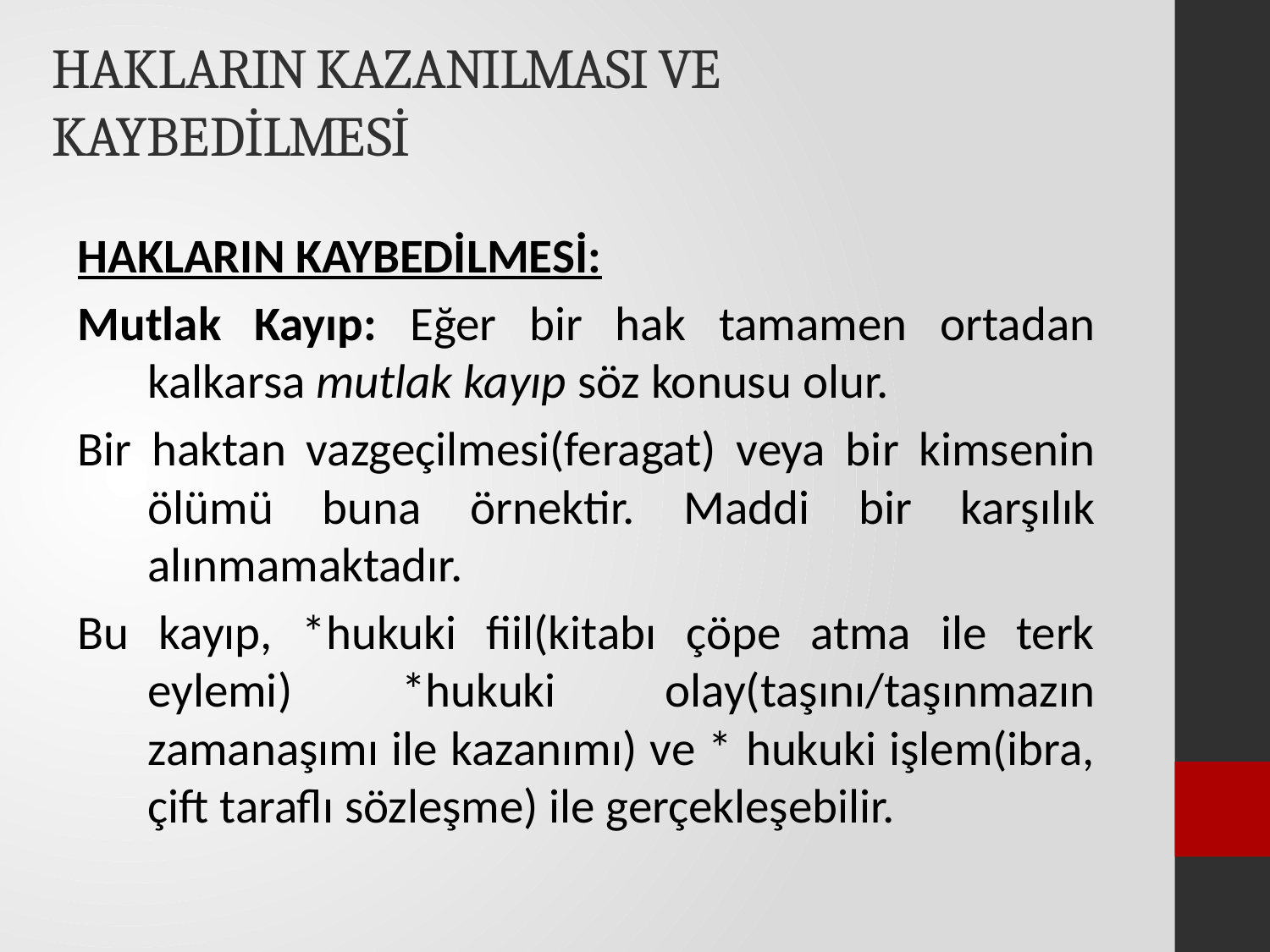

# HAKLARIN KAZANILMASI VE KAYBEDİLMESİ
HAKLARIN KAYBEDİLMESİ:
Mutlak Kayıp: Eğer bir hak tamamen ortadan kalkarsa mutlak kayıp söz konusu olur.
Bir haktan vazgeçilmesi(feragat) veya bir kimsenin ölümü buna örnektir. Maddi bir karşılık alınmamaktadır.
Bu kayıp, *hukuki fiil(kitabı çöpe atma ile terk eylemi) *hukuki olay(taşını/taşınmazın zamanaşımı ile kazanımı) ve * hukuki işlem(ibra, çift taraflı sözleşme) ile gerçekleşebilir.